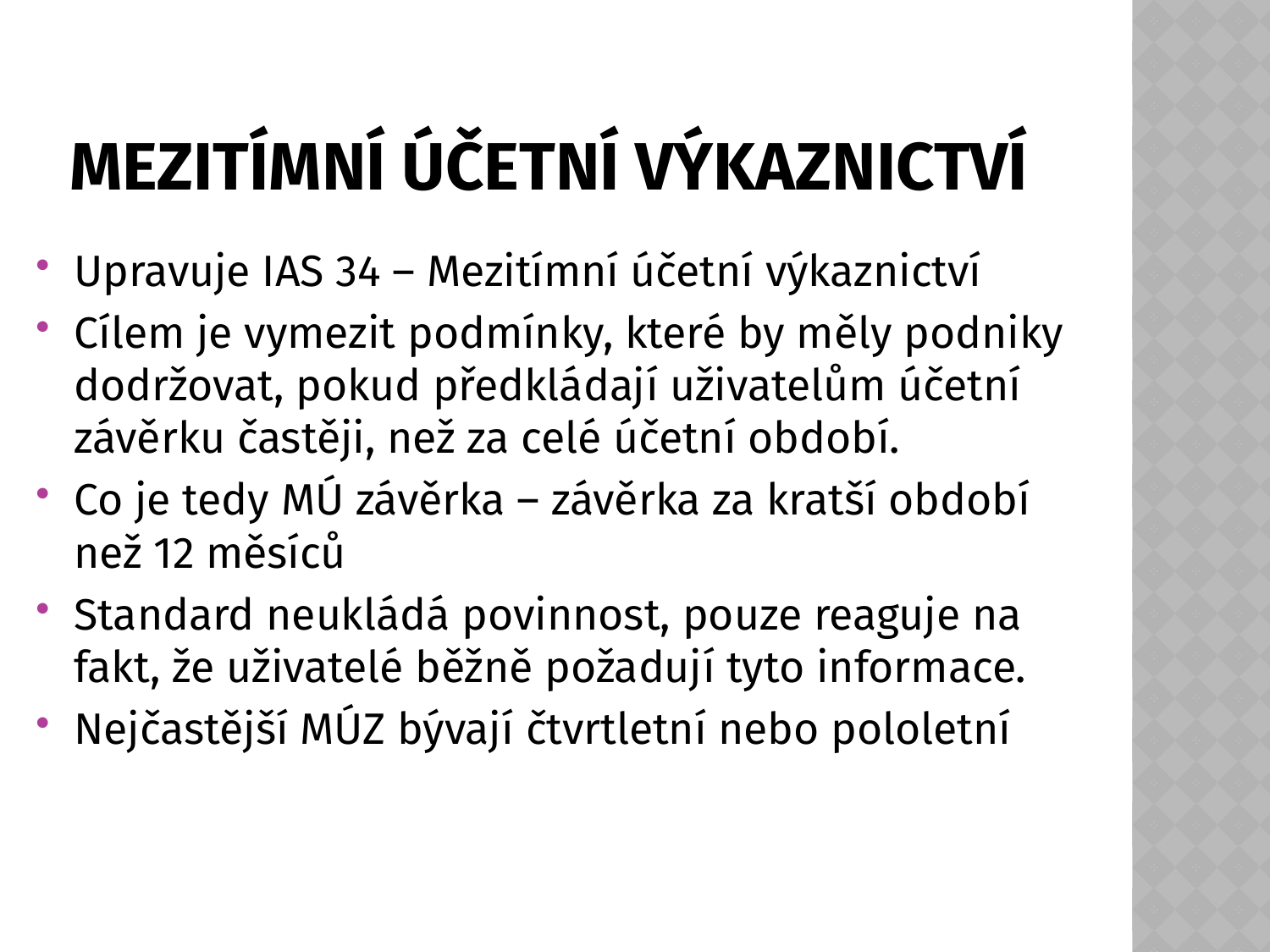

# Mezitímní účetní výkaznictví
Upravuje IAS 34 – Mezitímní účetní výkaznictví
Cílem je vymezit podmínky, které by měly podniky dodržovat, pokud předkládají uživatelům účetní závěrku častěji, než za celé účetní období.
Co je tedy MÚ závěrka – závěrka za kratší období než 12 měsíců
Standard neukládá povinnost, pouze reaguje na fakt, že uživatelé běžně požadují tyto informace.
Nejčastější MÚZ bývají čtvrtletní nebo pololetní